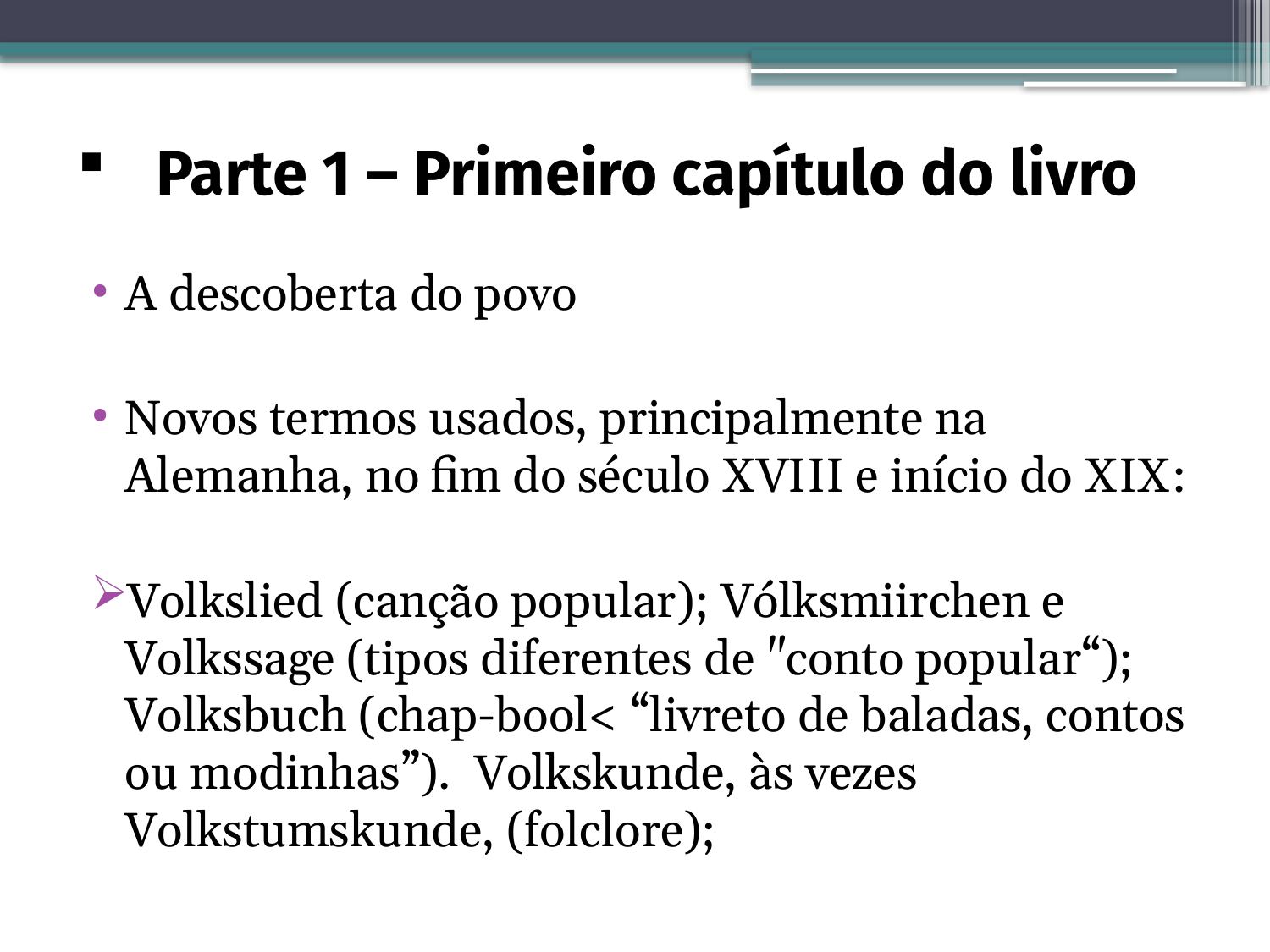

# Parte 1 – Primeiro capítulo do livro
A descoberta do povo

Novos termos usados, principalmente na Alemanha, no fim do século XVIII e início do XIX:

Volkslied (canção popular); Vólksmiirchen e Volkssage (tipos diferentes de "conto popular“); Volksbuch (chap-bool< “livreto de baladas, contos ou modinhas”).  Volkskunde, às vezes Volkstumskunde, (folclore);